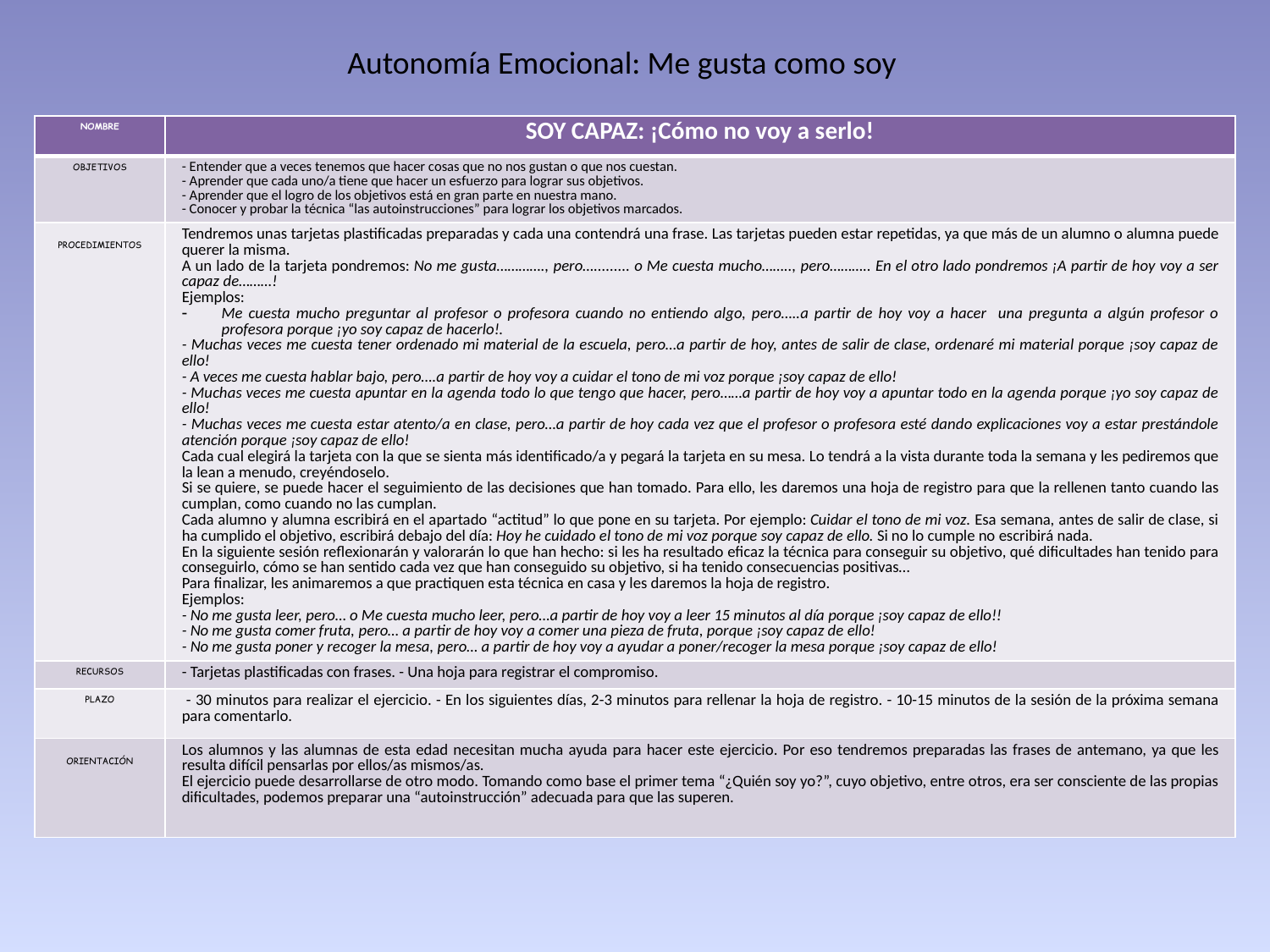

Autonomía Emocional: Me gusta como soy
| NOMBRE | SOY CAPAZ: ¡Cómo no voy a serlo! |
| --- | --- |
| OBJETIVOS | - Entender que a veces tenemos que hacer cosas que no nos gustan o que nos cuestan. - Aprender que cada uno/a tiene que hacer un esfuerzo para lograr sus objetivos. - Aprender que el logro de los objetivos está en gran parte en nuestra mano. - Conocer y probar la técnica “las autoinstrucciones” para lograr los objetivos marcados. |
| PROCEDIMIENTOS | Tendremos unas tarjetas plastificadas preparadas y cada una contendrá una frase. Las tarjetas pueden estar repetidas, ya que más de un alumno o alumna puede querer la misma. A un lado de la tarjeta pondremos: No me gusta…………., pero…......... o Me cuesta mucho…….., pero……….. En el otro lado pondremos ¡A partir de hoy voy a ser capaz de………! Ejemplos: Me cuesta mucho preguntar al profesor o profesora cuando no entiendo algo, pero…..a partir de hoy voy a hacer una pregunta a algún profesor o profesora porque ¡yo soy capaz de hacerlo!. - Muchas veces me cuesta tener ordenado mi material de la escuela, pero…a partir de hoy, antes de salir de clase, ordenaré mi material porque ¡soy capaz de ello! - A veces me cuesta hablar bajo, pero….a partir de hoy voy a cuidar el tono de mi voz porque ¡soy capaz de ello! - Muchas veces me cuesta apuntar en la agenda todo lo que tengo que hacer, pero……a partir de hoy voy a apuntar todo en la agenda porque ¡yo soy capaz de ello! - Muchas veces me cuesta estar atento/a en clase, pero…a partir de hoy cada vez que el profesor o profesora esté dando explicaciones voy a estar prestándole atención porque ¡soy capaz de ello! Cada cual elegirá la tarjeta con la que se sienta más identificado/a y pegará la tarjeta en su mesa. Lo tendrá a la vista durante toda la semana y les pediremos que la lean a menudo, creyéndoselo. Si se quiere, se puede hacer el seguimiento de las decisiones que han tomado. Para ello, les daremos una hoja de registro para que la rellenen tanto cuando las cumplan, como cuando no las cumplan. Cada alumno y alumna escribirá en el apartado “actitud” lo que pone en su tarjeta. Por ejemplo: Cuidar el tono de mi voz. Esa semana, antes de salir de clase, si ha cumplido el objetivo, escribirá debajo del día: Hoy he cuidado el tono de mi voz porque soy capaz de ello. Si no lo cumple no escribirá nada. En la siguiente sesión reflexionarán y valorarán lo que han hecho: si les ha resultado eficaz la técnica para conseguir su objetivo, qué dificultades han tenido para conseguirlo, cómo se han sentido cada vez que han conseguido su objetivo, si ha tenido consecuencias positivas… Para finalizar, les animaremos a que practiquen esta técnica en casa y les daremos la hoja de registro. Ejemplos: - No me gusta leer, pero… o Me cuesta mucho leer, pero…a partir de hoy voy a leer 15 minutos al día porque ¡soy capaz de ello!! - No me gusta comer fruta, pero… a partir de hoy voy a comer una pieza de fruta, porque ¡soy capaz de ello! - No me gusta poner y recoger la mesa, pero… a partir de hoy voy a ayudar a poner/recoger la mesa porque ¡soy capaz de ello! |
| RECURSOS | - Tarjetas plastificadas con frases. - Una hoja para registrar el compromiso. |
| PLAZO | - 30 minutos para realizar el ejercicio. - En los siguientes días, 2-3 minutos para rellenar la hoja de registro. - 10-15 minutos de la sesión de la próxima semana para comentarlo. |
| ORIENTACIÓN | Los alumnos y las alumnas de esta edad necesitan mucha ayuda para hacer este ejercicio. Por eso tendremos preparadas las frases de antemano, ya que les resulta difícil pensarlas por ellos/as mismos/as. El ejercicio puede desarrollarse de otro modo. Tomando como base el primer tema “¿Quién soy yo?”, cuyo objetivo, entre otros, era ser consciente de las propias dificultades, podemos preparar una “autoinstrucción” adecuada para que las superen. |